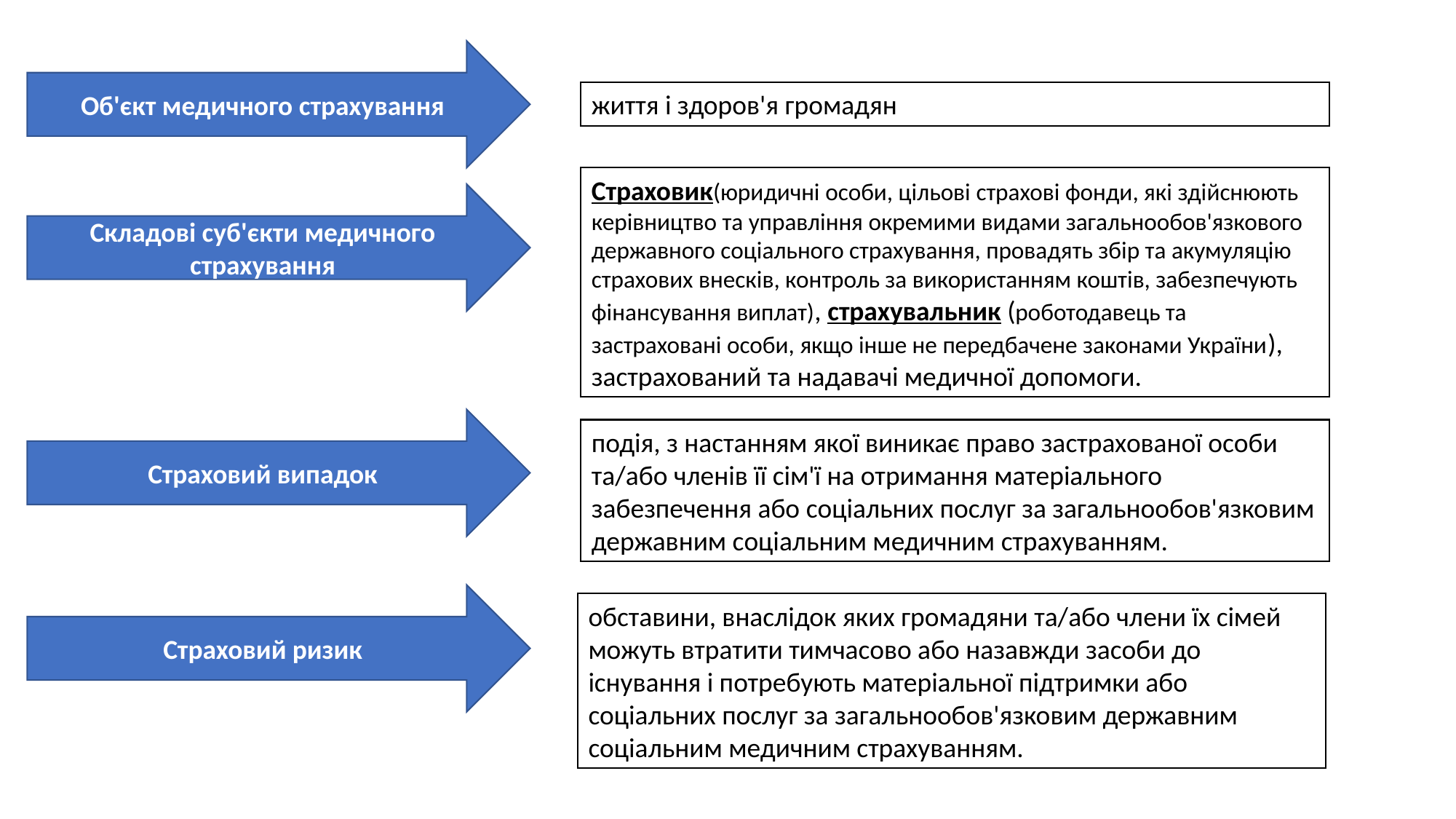

Об'єкт медичного страхування
життя і здоров'я громадян
Страховик(юридичні особи, цільові страхові фонди, які здійснюють керівництво та управління окремими видами загальнообов'язкового державного соціального страхування, провадять збір та акумуляцію страхових внесків, контроль за використанням коштів, забезпечують фінансування виплат), страхувальник (роботодавець та застраховані особи, якщо інше не передбачене законами України), застрахований та надавачі медичної допомоги.
Складові суб'єкти медичного страхування
Страховий випадок
подія, з настанням якої виникає право застрахованої особи та/або членів її сім'ї на отримання матеріального забезпечення або соціальних послуг за загальнообов'язковим державним соціальним медичним страхуванням.
Страховий ризик
обставини, внаслідок яких громадяни та/або члени їх сімей можуть втратити тимчасово або назавжди засоби до існування і потребують матеріальної підтримки або соціальних послуг за загальнообов'язковим державним соціальним медичним страхуванням.